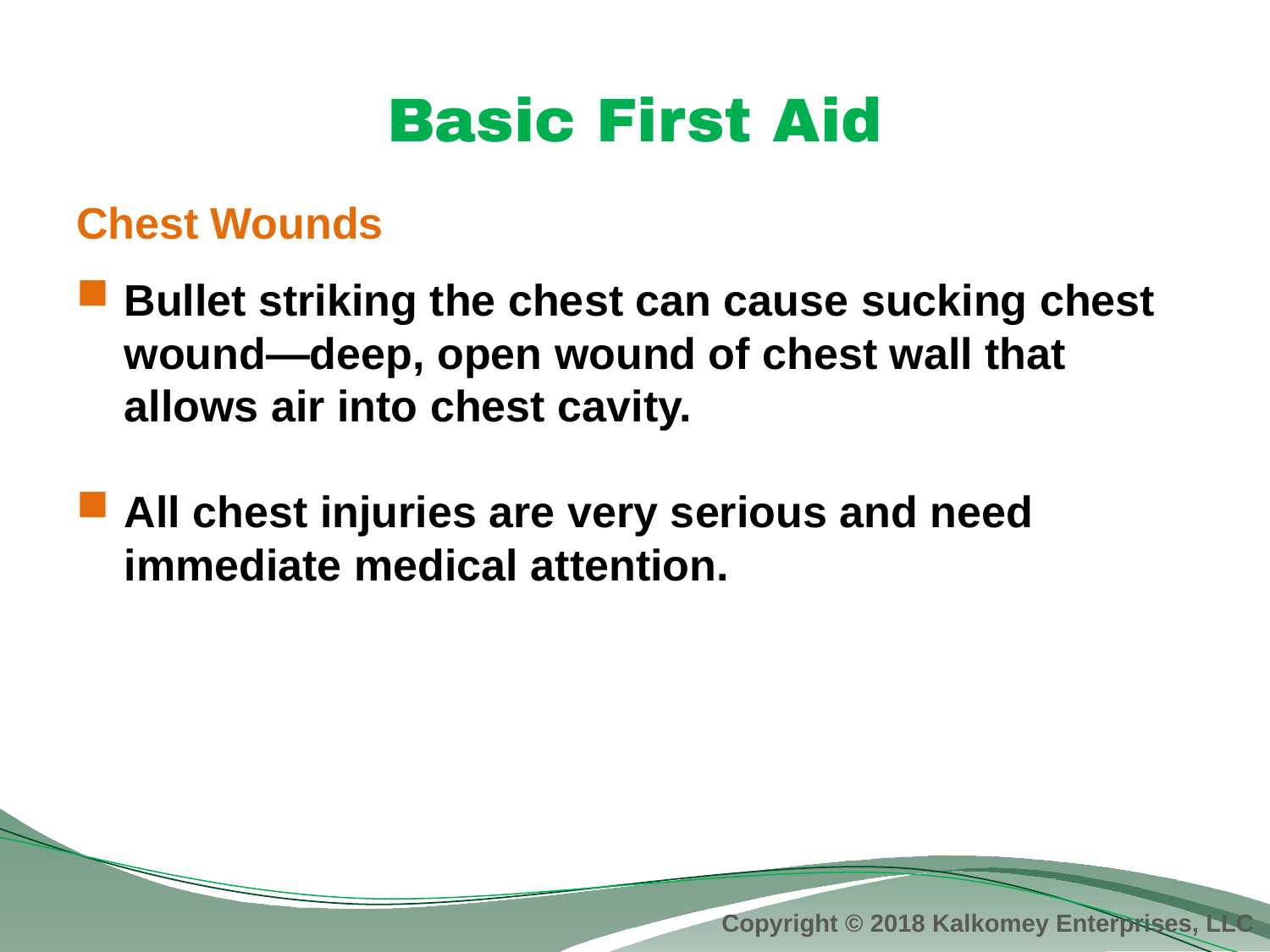

# Basic First Aid
Chest Wounds
Bullet striking the chest can cause sucking chest wound—deep, open wound of chest wall that allows air into chest cavity.
All chest injuries are very serious and need immediate medical attention.